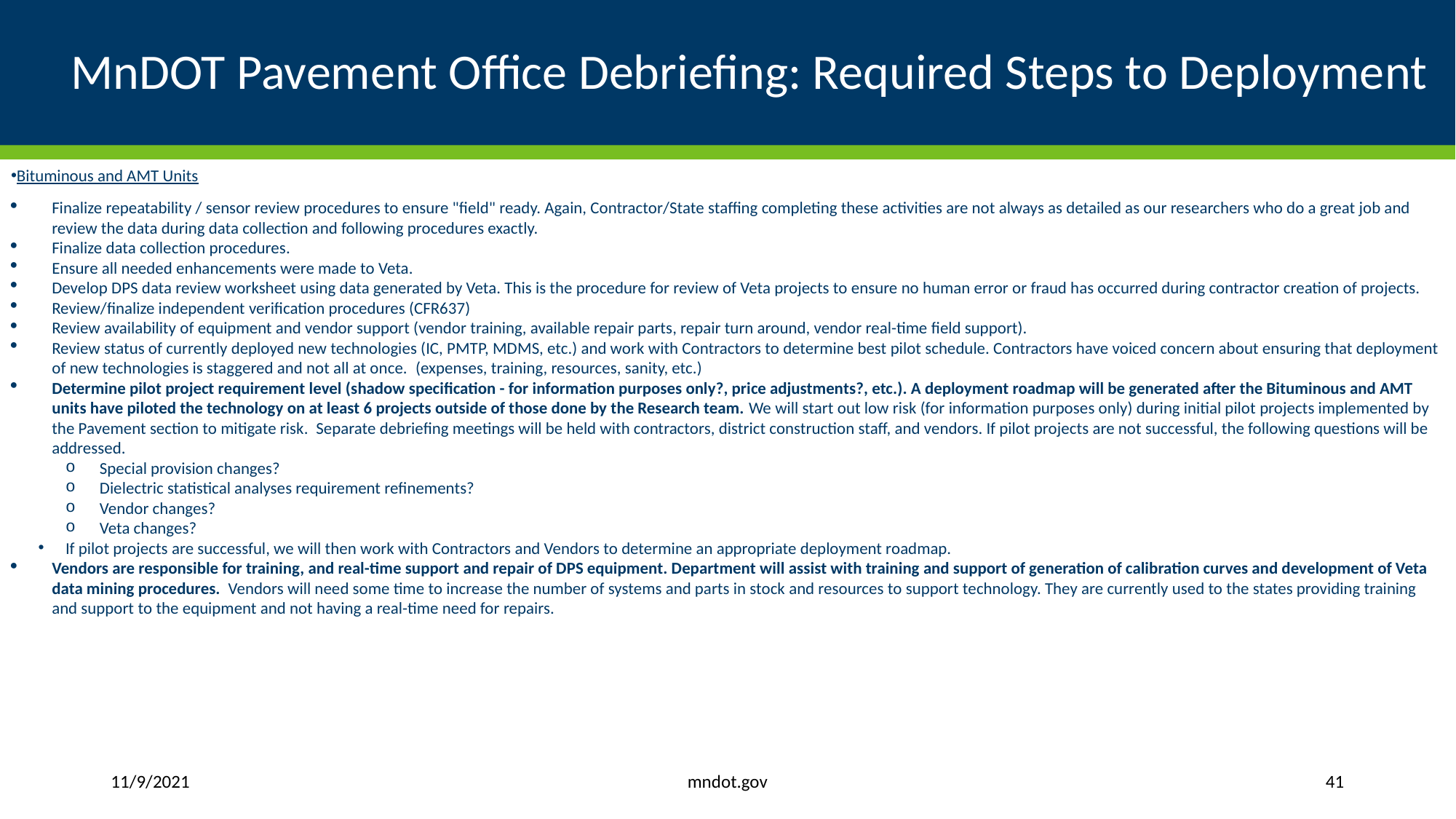

# MnDOT Pavement Office Debriefing: Required Steps to Deployment
Bituminous and AMT Units
Finalize repeatability / sensor review procedures to ensure "field" ready. Again, Contractor/State staffing completing these activities are not always as detailed as our researchers who do a great job and review the data during data collection and following procedures exactly.
Finalize data collection procedures.
Ensure all needed enhancements were made to Veta.
Develop DPS data review worksheet using data generated by Veta. This is the procedure for review of Veta projects to ensure no human error or fraud has occurred during contractor creation of projects.
Review/finalize independent verification procedures (CFR637)
Review availability of equipment and vendor support (vendor training, available repair parts, repair turn around, vendor real-time field support).
Review status of currently deployed new technologies (IC, PMTP, MDMS, etc.) and work with Contractors to determine best pilot schedule. Contractors have voiced concern about ensuring that deployment of new technologies is staggered and not all at once.  (expenses, training, resources, sanity, etc.)
Determine pilot project requirement level (shadow specification - for information purposes only?, price adjustments?, etc.). A deployment roadmap will be generated after the Bituminous and AMT units have piloted the technology on at least 6 projects outside of those done by the Research team. We will start out low risk (for information purposes only) during initial pilot projects implemented by the Pavement section to mitigate risk.  Separate debriefing meetings will be held with contractors, district construction staff, and vendors. If pilot projects are not successful, the following questions will be addressed.
Special provision changes?
Dielectric statistical analyses requirement refinements?
Vendor changes?
Veta changes?
If pilot projects are successful, we will then work with Contractors and Vendors to determine an appropriate deployment roadmap.
Vendors are responsible for training, and real-time support and repair of DPS equipment. Department will assist with training and support of generation of calibration curves and development of Veta data mining procedures.  Vendors will need some time to increase the number of systems and parts in stock and resources to support technology. They are currently used to the states providing training and support to the equipment and not having a real-time need for repairs.
mndot.gov
11/9/2021
41